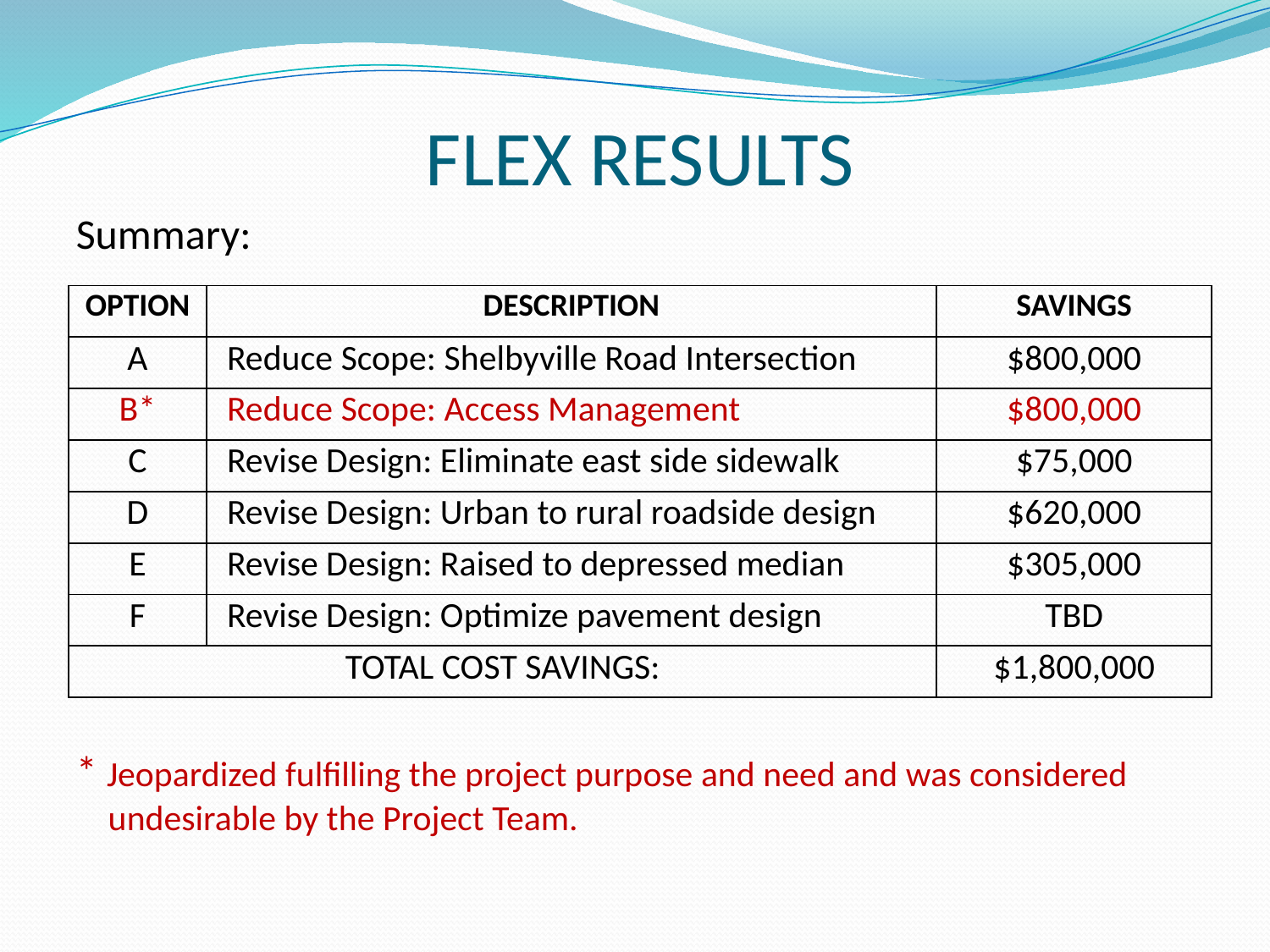

# FLEX RESULTS
Summary:

* Jeopardized fulfilling the project purpose and need and was considered
    undesirable by the Project Team.

| OPTION | DESCRIPTION | SAVINGS |
| --- | --- | --- |
| A | Reduce Scope: Shelbyville Road Intersection | $800,000 |
| B\* | Reduce Scope: Access Management | $800,000 |
| C | Revise Design: Eliminate east side sidewalk | $75,000 |
| D | Revise Design: Urban to rural roadside design | $620,000 |
| E | Revise Design: Raised to depressed median | $305,000 |
| F | Revise Design: Optimize pavement design | TBD |
| TOTAL COST SAVINGS: |  | $1,800,000 |